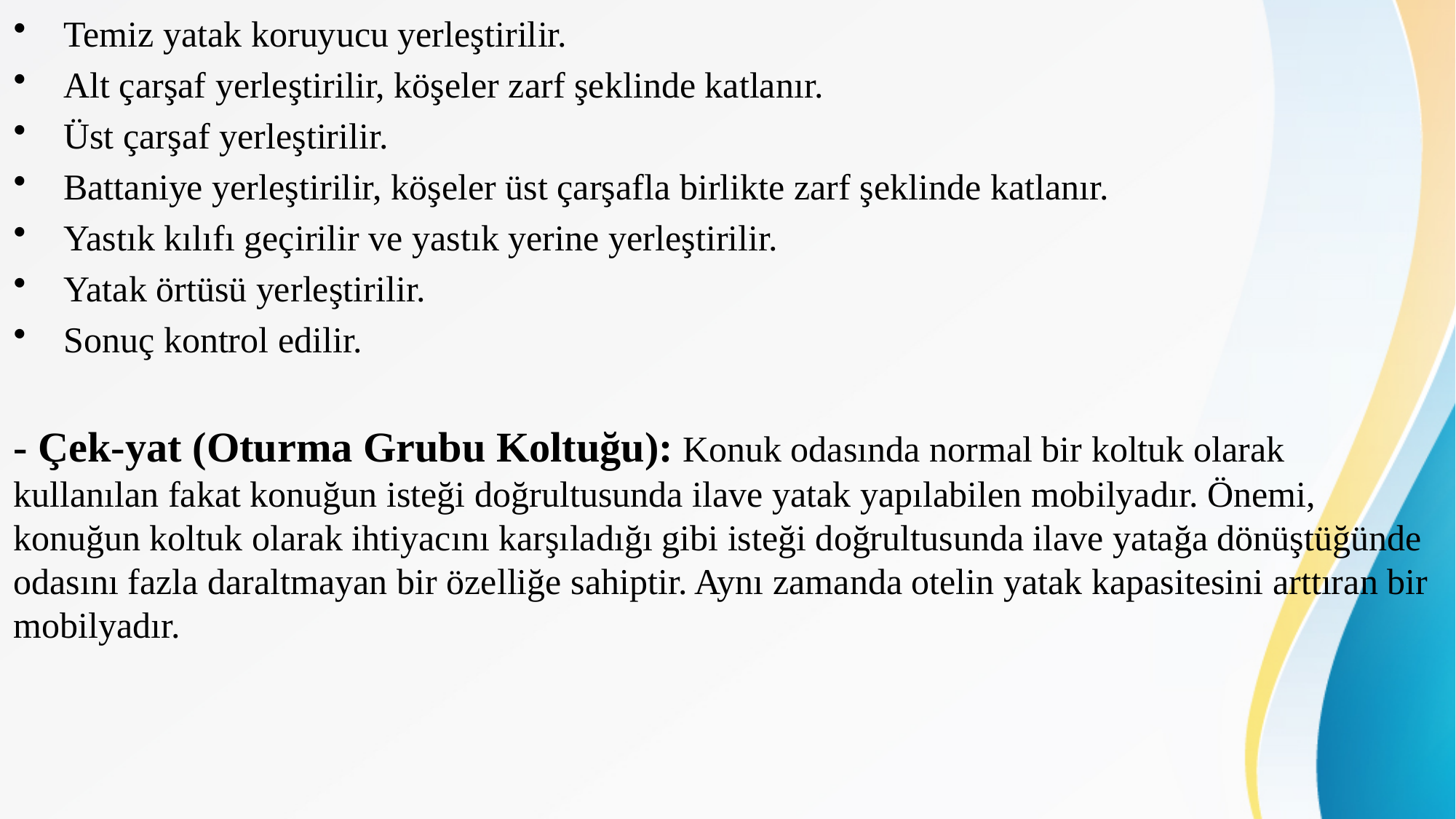

Temiz yatak koruyucu yerleştirilir.
 Alt çarşaf yerleştirilir, köşeler zarf şeklinde katlanır.
 Üst çarşaf yerleştirilir.
 Battaniye yerleştirilir, köşeler üst çarşafla birlikte zarf şeklinde katlanır.
 Yastık kılıfı geçirilir ve yastık yerine yerleştirilir.
 Yatak örtüsü yerleştirilir.
 Sonuç kontrol edilir.

- Çek-yat (Oturma Grubu Koltuğu): Konuk odasında normal bir koltuk olarak kullanılan fakat konuğun isteği doğrultusunda ilave yatak yapılabilen mobilyadır. Önemi, konuğun koltuk olarak ihtiyacını karşıladığı gibi isteği doğrultusunda ilave yatağa dönüştüğünde odasını fazla daraltmayan bir özelliğe sahiptir. Aynı zamanda otelin yatak kapasitesini arttıran bir mobilyadır.